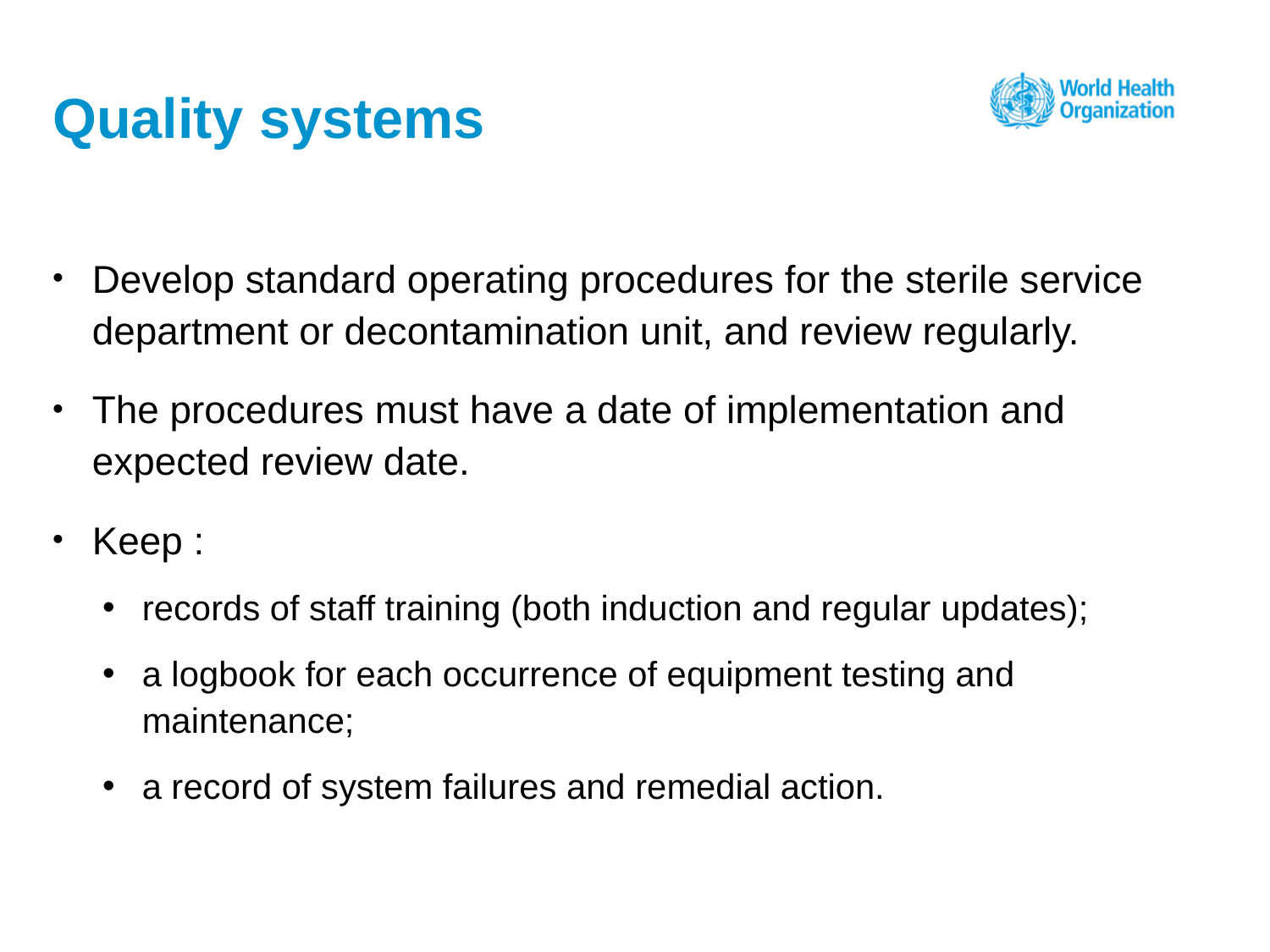

# Quality systems
Develop standard operating procedures for the sterile service department or decontamination unit, and review regularly.
The procedures must have a date of implementation and expected review date.
Keep :
records of staff training (both induction and regular updates);
a logbook for each occurrence of equipment testing and maintenance;
a record of system failures and remedial action.